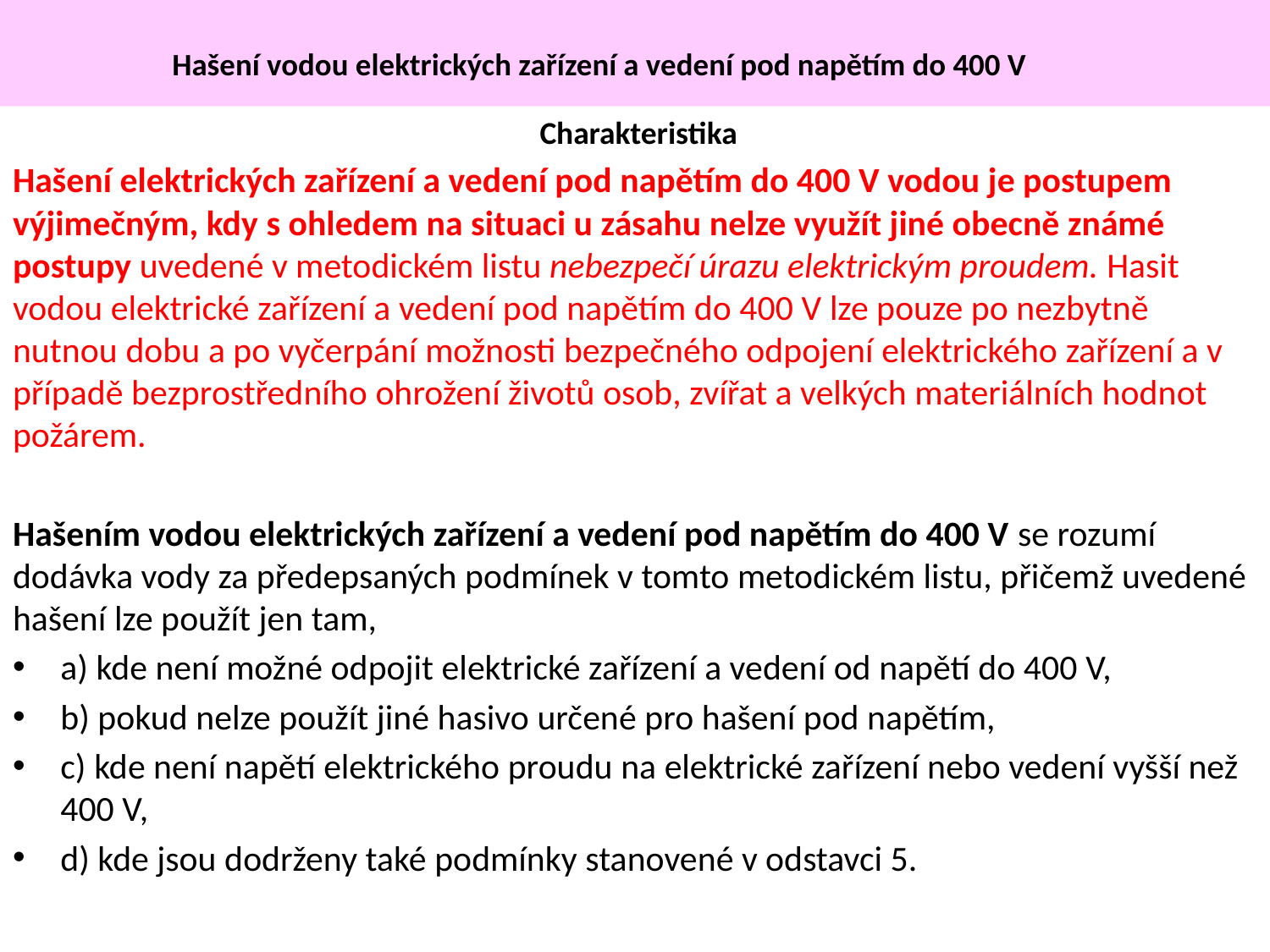

# Hašení vodou elektrických zařízení a vedení pod napětím do 400 V
 Charakteristika
Hašení elektrických zařízení a vedení pod napětím do 400 V vodou je postupem výjimečným, kdy s ohledem na situaci u zásahu nelze využít jiné obecně známé postupy uvedené v metodickém listu nebezpečí úrazu elektrickým proudem. Hasit vodou elektrické zařízení a vedení pod napětím do 400 V lze pouze po nezbytně nutnou dobu a po vyčerpání možnosti bezpečného odpojení elektrického zařízení a v případě bezprostředního ohrožení životů osob, zvířat a velkých materiálních hodnot požárem.

Hašením vodou elektrických zařízení a vedení pod napětím do 400 V se rozumí dodávka vody za předepsaných podmínek v tomto metodickém listu, přičemž uvedené hašení lze použít jen tam,
a) kde není možné odpojit elektrické zařízení a vedení od napětí do 400 V,
b) pokud nelze použít jiné hasivo určené pro hašení pod napětím,
c) kde není napětí elektrického proudu na elektrické zařízení nebo vedení vyšší než 400 V,
d) kde jsou dodrženy také podmínky stanovené v odstavci 5.